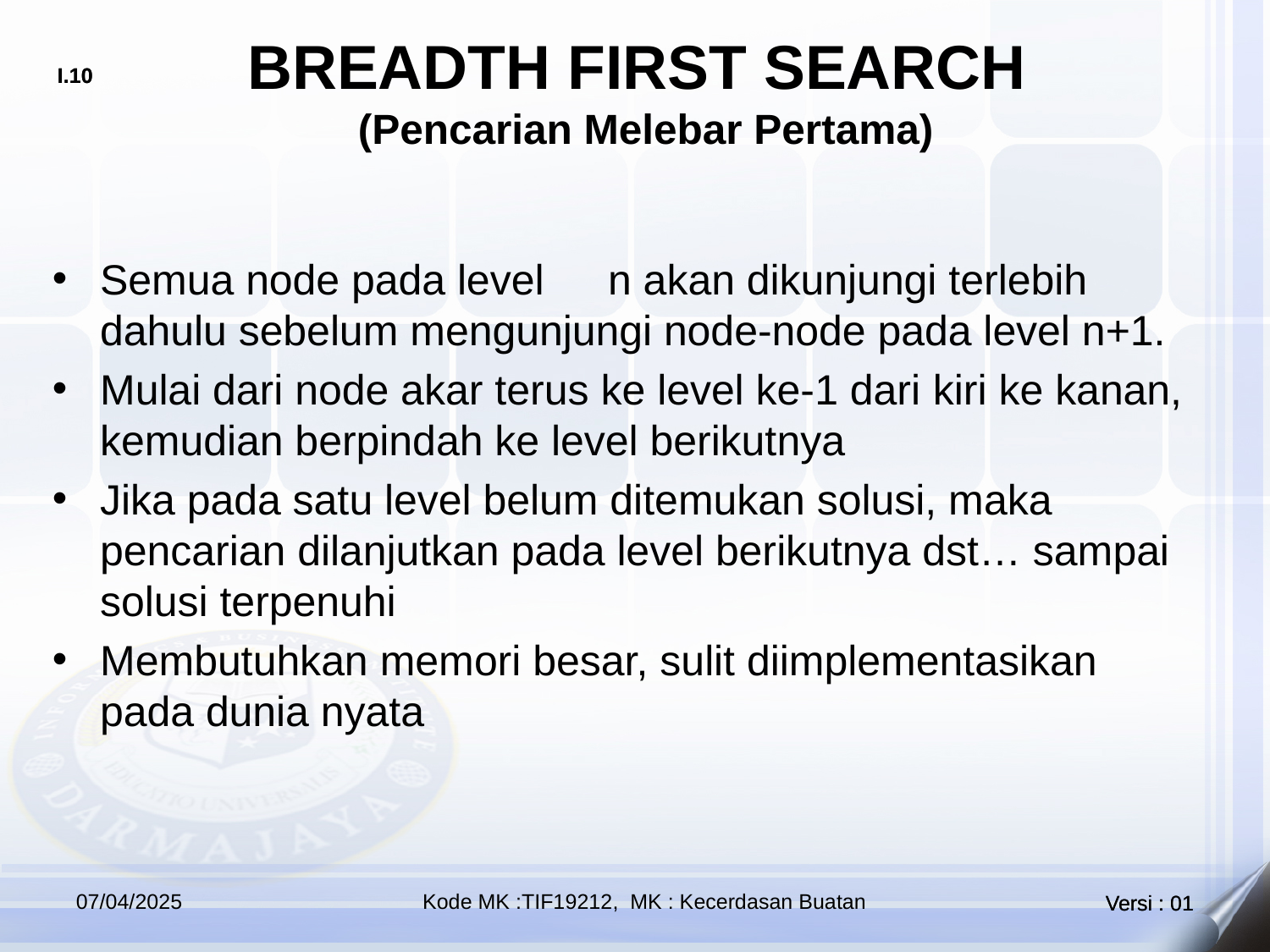

# BREADTH FIRST SEARCH (Pencarian Melebar Pertama)
Semua node pada level 	n akan dikunjungi terlebih dahulu sebelum mengunjungi node-node pada level n+1.
Mulai dari node akar terus ke level ke-1 dari kiri ke kanan, kemudian berpindah ke level berikutnya
Jika pada satu level belum ditemukan solusi, maka pencarian dilanjutkan pada level berikutnya dst… sampai solusi terpenuhi
Membutuhkan memori besar, sulit diimplementasikan pada dunia nyata
07/04/2025
Kode MK :TIF19212,  MK : Kecerdasan Buatan